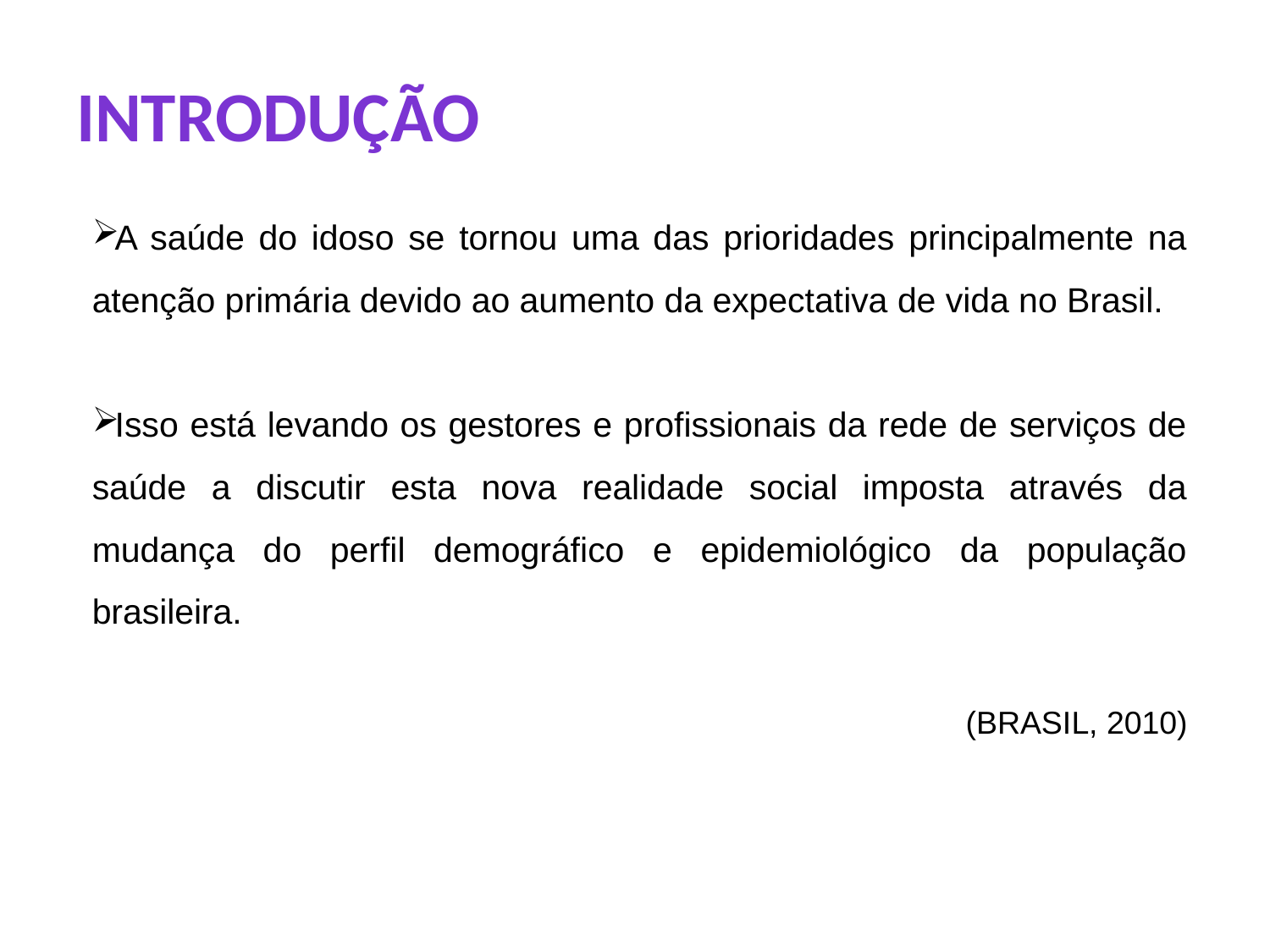

# INTRODUÇÃO
A saúde do idoso se tornou uma das prioridades principalmente na atenção primária devido ao aumento da expectativa de vida no Brasil.

Isso está levando os gestores e profissionais da rede de serviços de saúde a discutir esta nova realidade social imposta através da mudança do perfil demográfico e epidemiológico da população brasileira.

(BRASIL, 2010)